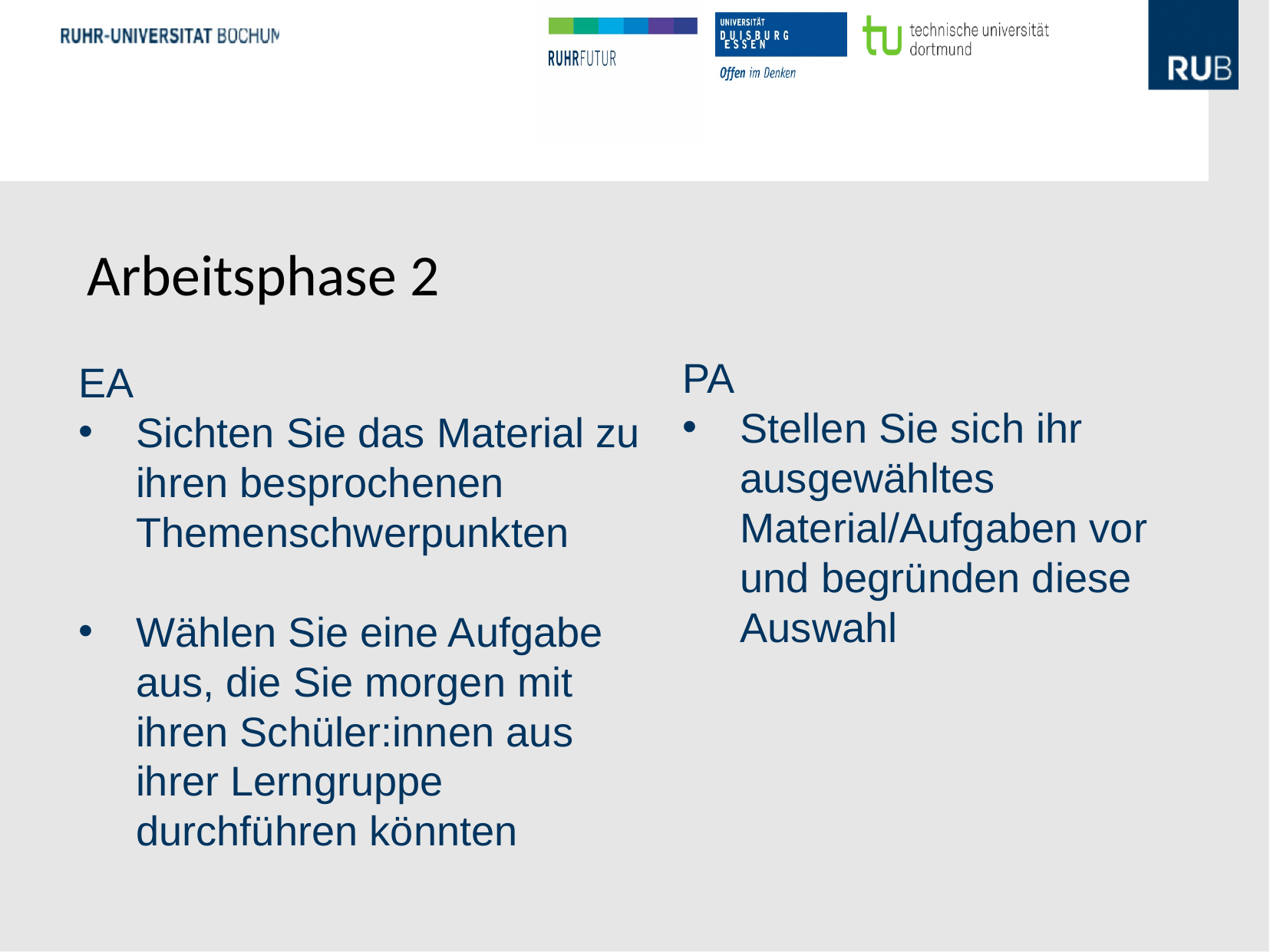

# Arbeitsphase 2
PA
Stellen Sie sich ihr ausgewähltes Material/Aufgaben vor und begründen diese Auswahl

EA
Sichten Sie das Material zu ihren besprochenen Themenschwerpunkten

Wählen Sie eine Aufgabe aus, die Sie morgen mit ihren Schüler:innen aus ihrer Lerngruppe durchführen könnten